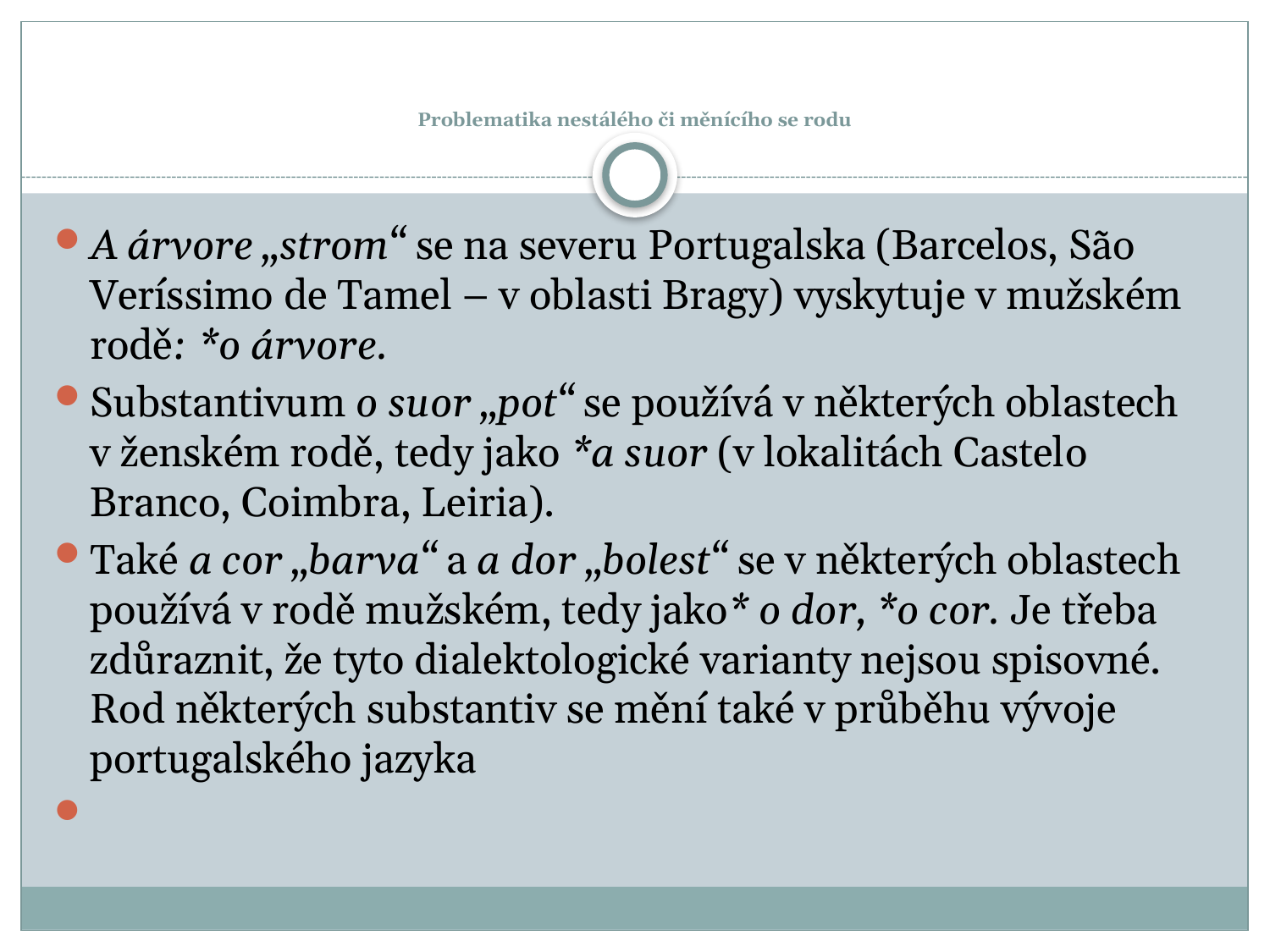

# Problematika nestálého či měnícího se rodu
A árvore „strom“ se na severu Portugalska (Barcelos, São Veríssimo de Tamel – v oblasti Bragy) vyskytuje v mužském rodě: *o árvore.
Substantivum o suor „pot“ se používá v některých oblastech v ženském rodě, tedy jako *a suor (v lokalitách Castelo Branco, Coimbra, Leiria).
Také a cor „barva“ a a dor „bolest“ se v některých oblastech používá v rodě mužském, tedy jako* o dor, *o cor. Je třeba zdůraznit, že tyto dialektologické varianty nejsou spisovné. Rod některých substantiv se mění také v průběhu vývoje portugalského jazyka